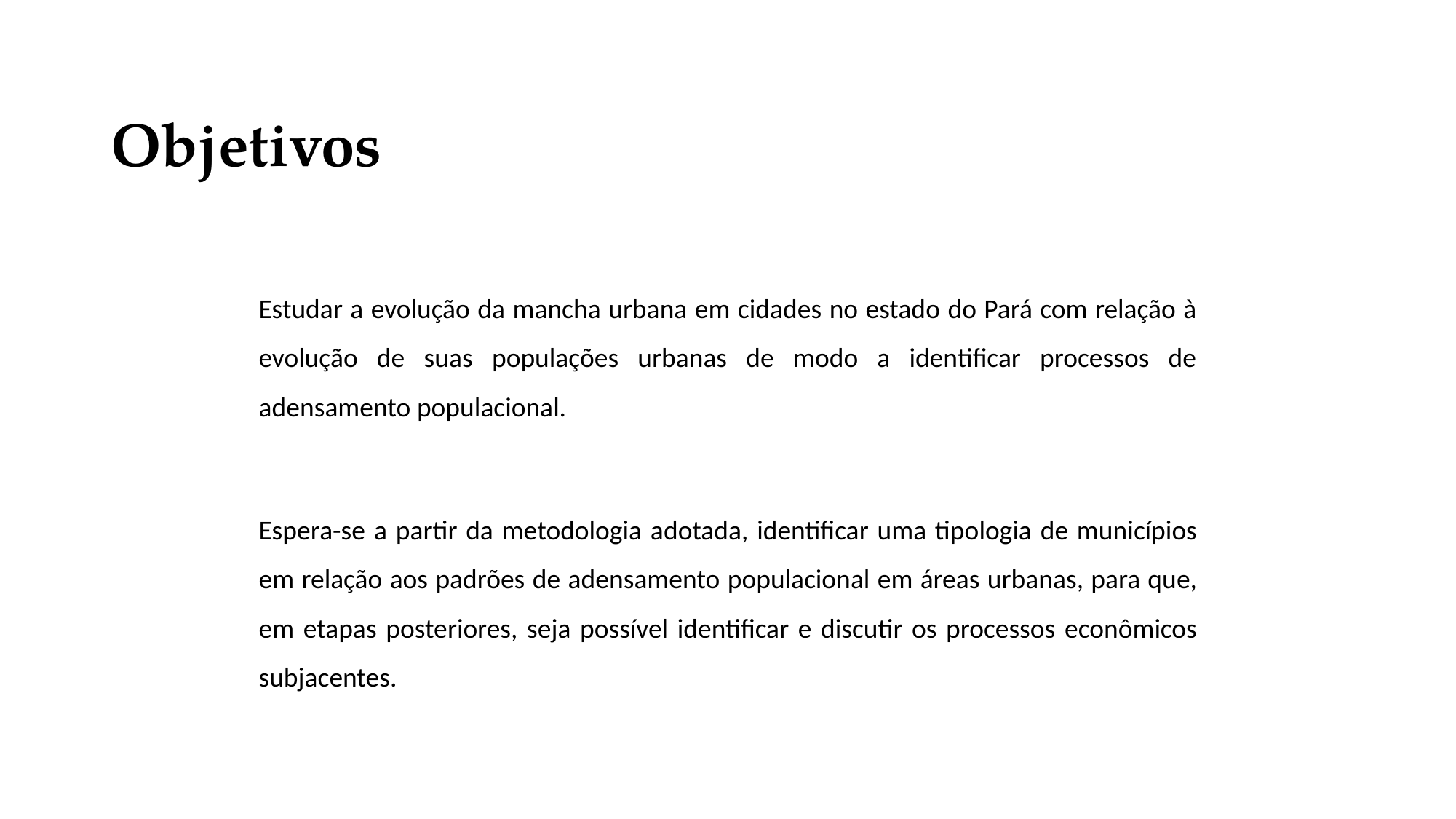

# Objetivos
Estudar a evolução da mancha urbana em cidades no estado do Pará com relação à evolução de suas populações urbanas de modo a identificar processos de adensamento populacional.

Espera-se a partir da metodologia adotada, identificar uma tipologia de municípios em relação aos padrões de adensamento populacional em áreas urbanas, para que, em etapas posteriores, seja possível identificar e discutir os processos econômicos subjacentes.